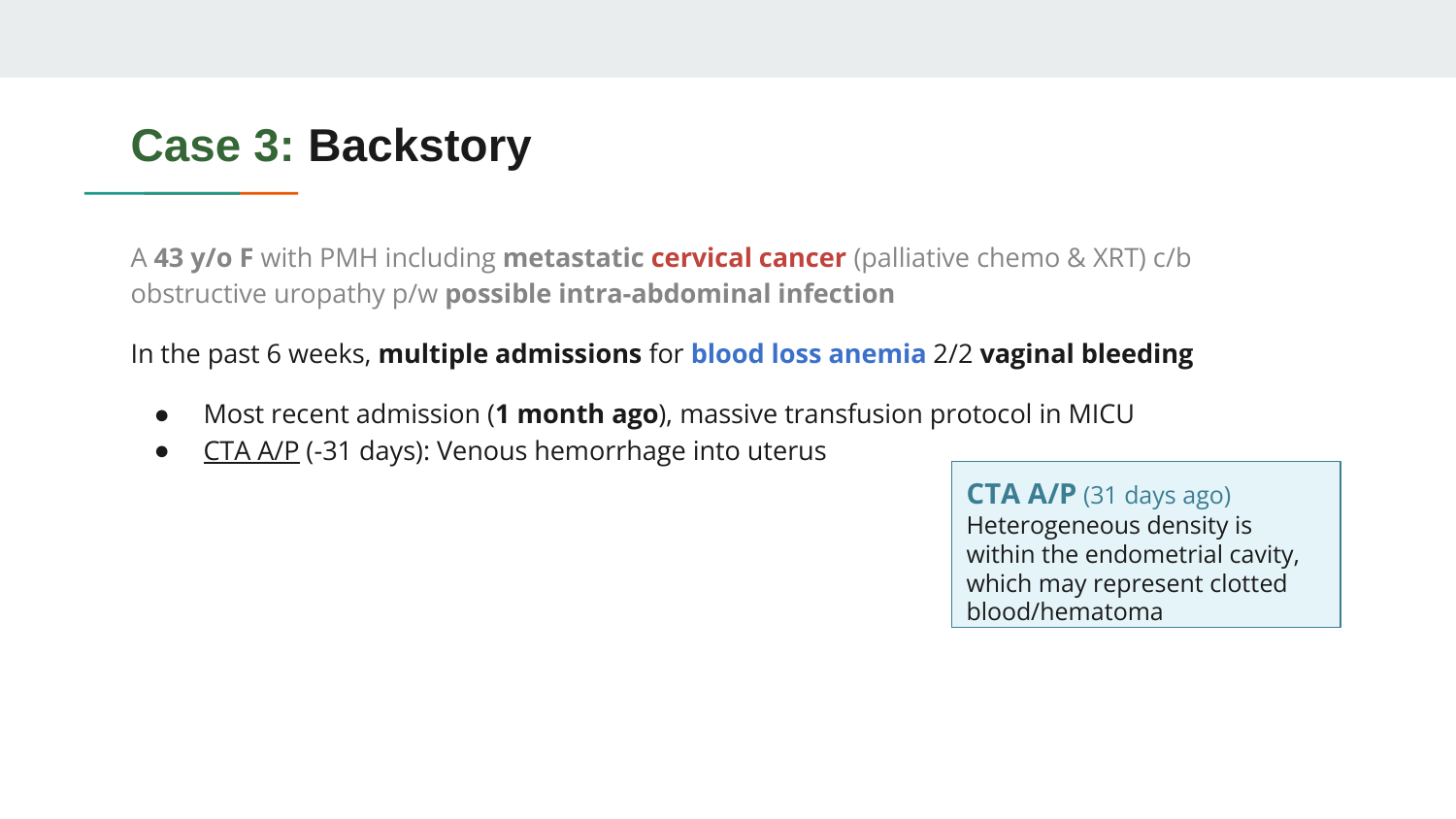

# Case 3: Backstory
A 43 y/o F with PMH including metastatic cervical cancer (palliative chemo & XRT) c/b obstructive uropathy p/w possible intra-abdominal infection
In the past 6 weeks, multiple admissions for blood loss anemia 2/2 vaginal bleeding
Most recent admission (1 month ago), massive transfusion protocol in MICU
CTA A/P (-31 days): Venous hemorrhage into uterus

CTA A/P (31 days ago)
Heterogeneous density is within the endometrial cavity, which may represent clotted blood/hematoma